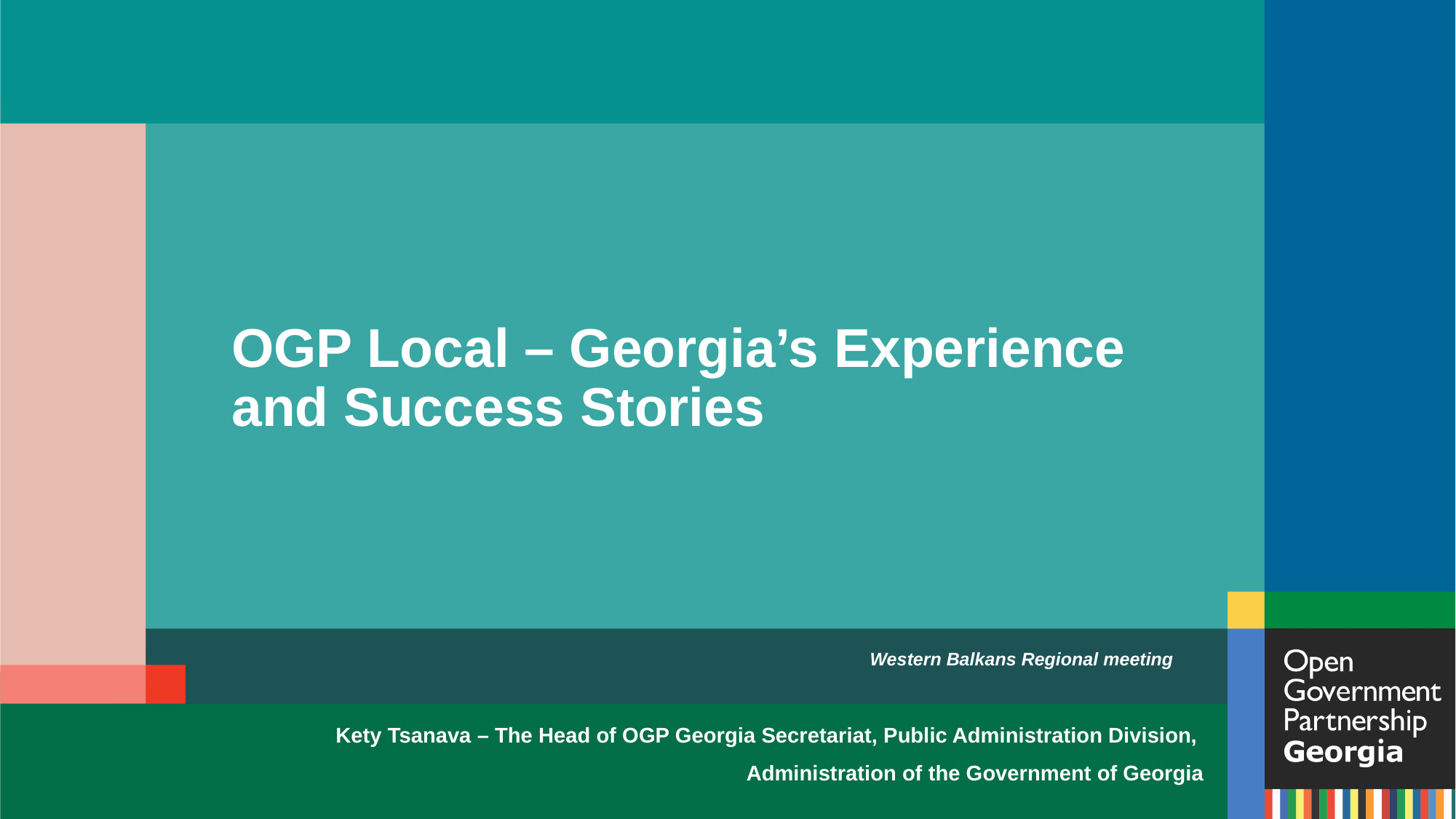

# OGP Local – Georgia’s Experience and Success Stories
Western Balkans Regional meeting
Kety Tsanava – The Head of OGP Georgia Secretariat, Public Administration Division,
Administration of the Government of Georgia